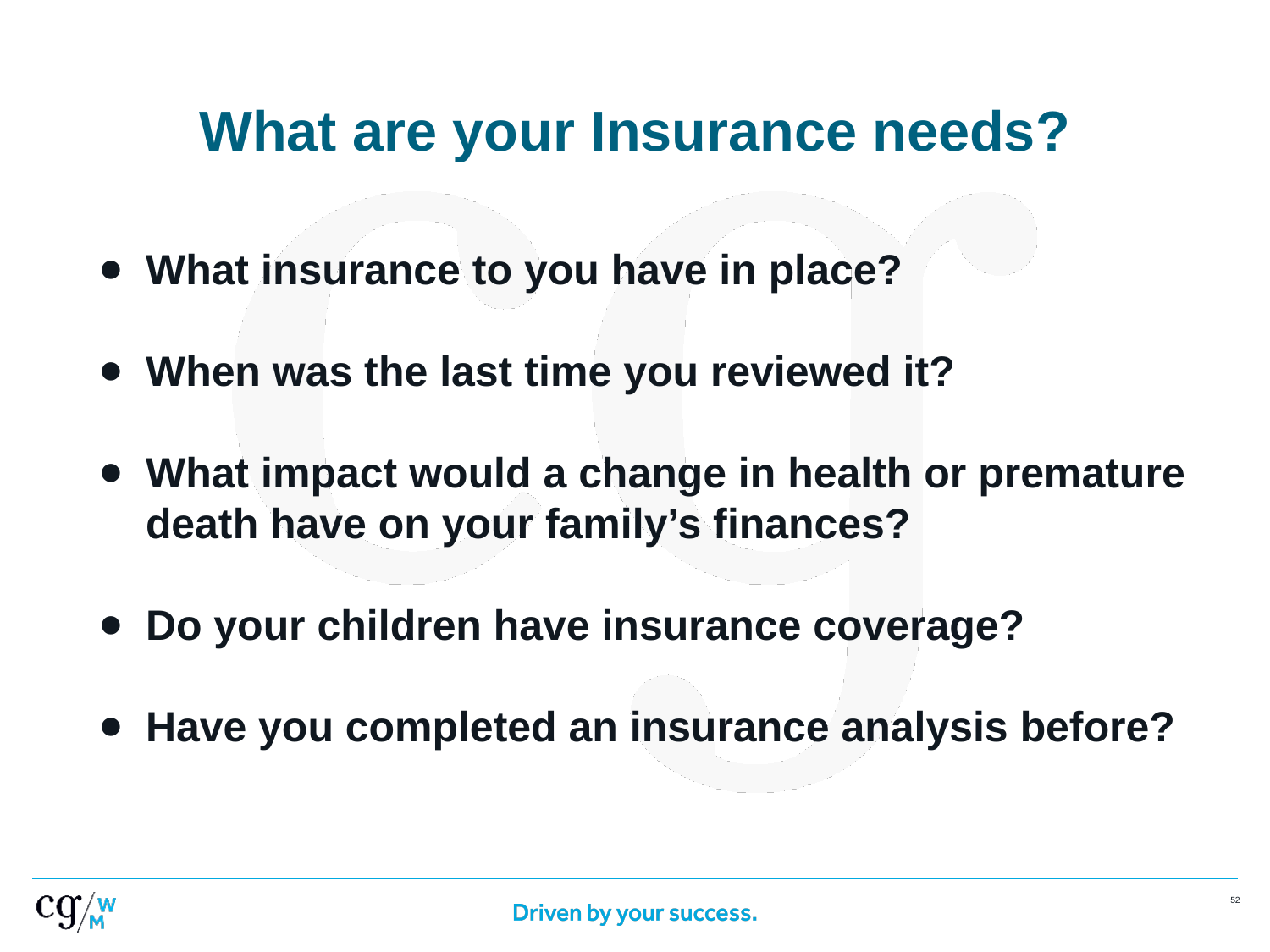

# What are your Insurance needs?
What insurance to you have in place?

When was the last time you reviewed it?

What impact would a change in health or premature death have on your family’s finances?

Do your children have insurance coverage?

Have you completed an insurance analysis before?
52